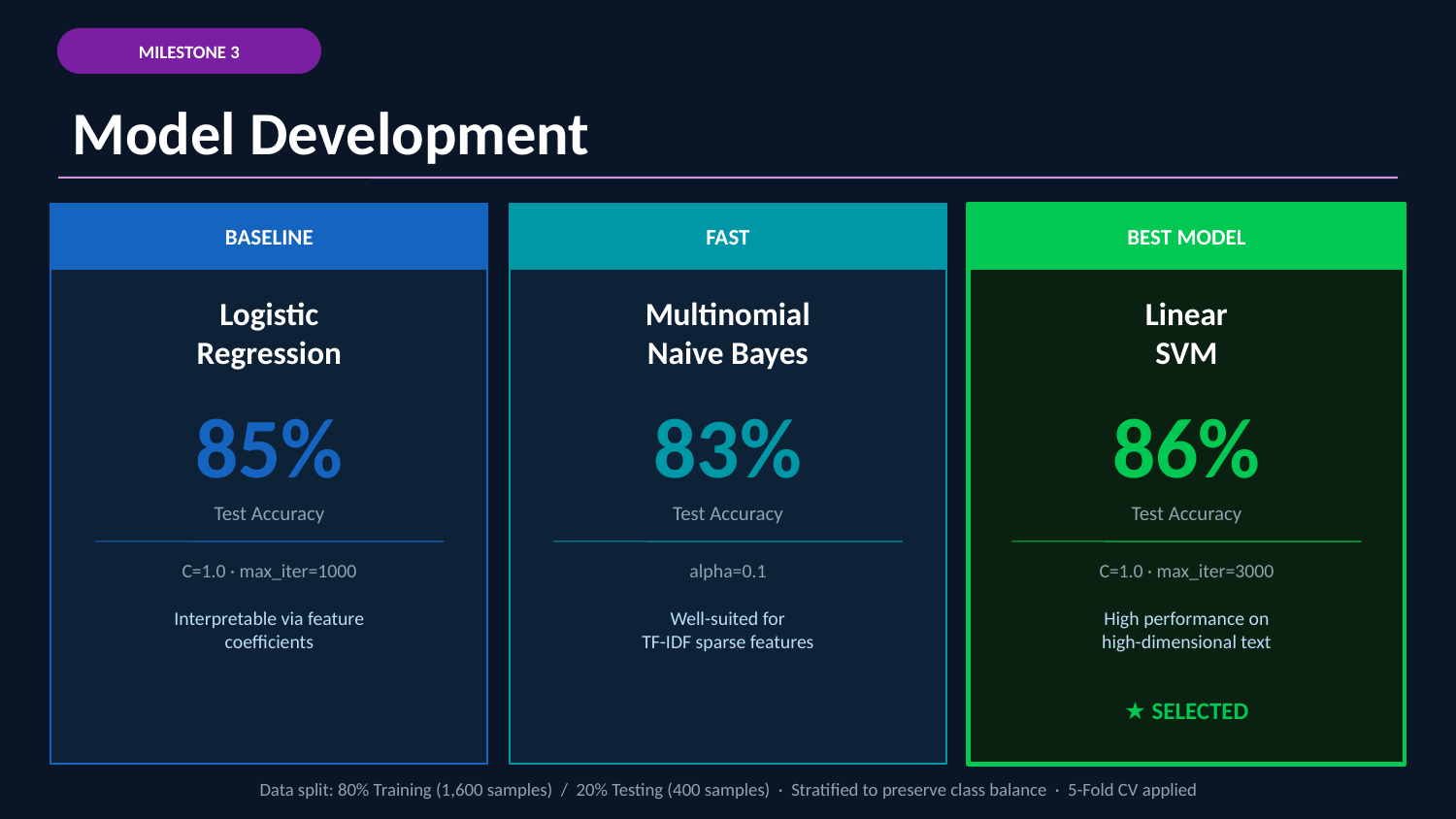

MILESTONE 3
Model Development

BASELINE

FAST

BEST MODEL
Logistic
Regression
Multinomial
Naive Bayes
Linear
SVM
85%
83%
86%
Test Accuracy
Test Accuracy
Test Accuracy

C=1.0 · max_iter=1000
alpha=0.1
C=1.0 · max_iter=3000
Interpretable via feature
coefficients
Well-suited for
TF-IDF sparse features
High performance on
high-dimensional text
★ SELECTED
Data split: 80% Training (1,600 samples)  /  20% Testing (400 samples)  ·  Stratified to preserve class balance  ·  5-Fold CV applied